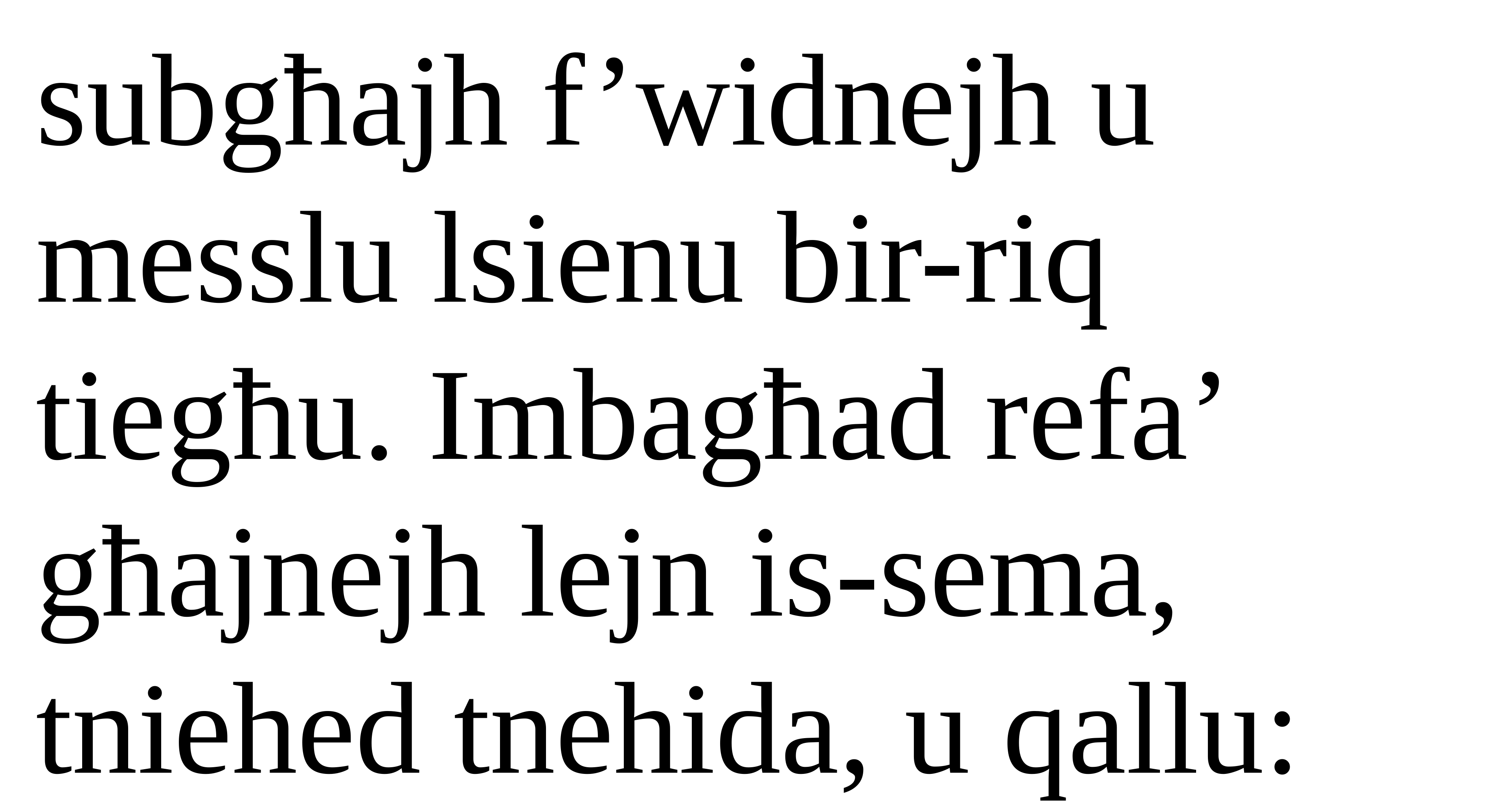

subgħajh f’widnejh u messlu lsienu bir-riq tiegħu. Imbagħad refa’ għajnejh lejn is-sema, tniehed tnehida, u qallu: